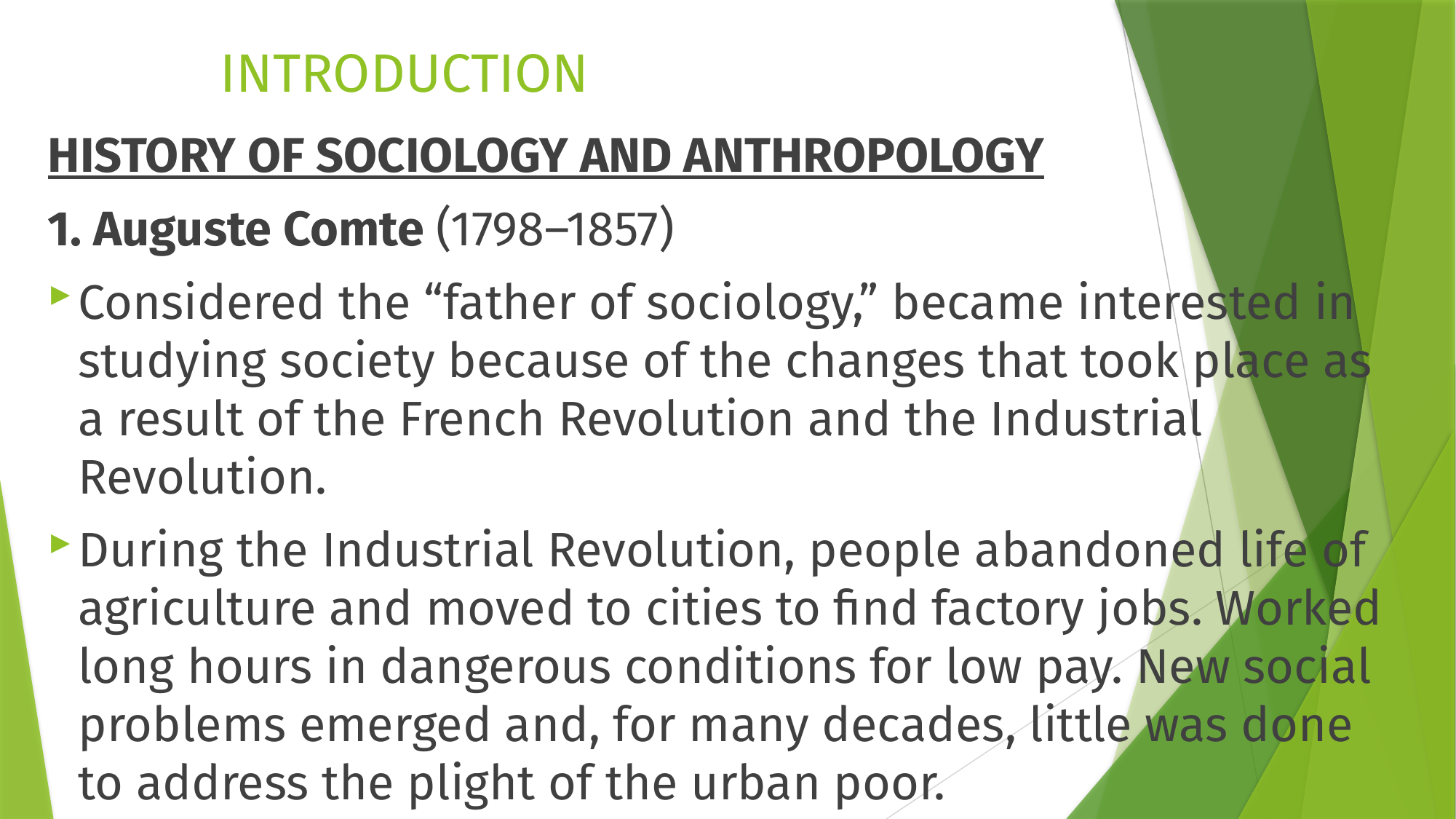

# INTRODUCTION
HISTORY OF SOCIOLOGY AND ANTHROPOLOGY
1. Auguste Comte (1798–1857)
Considered the “father of sociology,” became interested in studying society because of the changes that took place as a result of the French Revolution and the Industrial Revolution.
During the Industrial Revolution, people abandoned life of agriculture and moved to cities to find factory jobs. Worked long hours in dangerous conditions for low pay. New social problems emerged and, for many decades, little was done to address the plight of the urban poor.